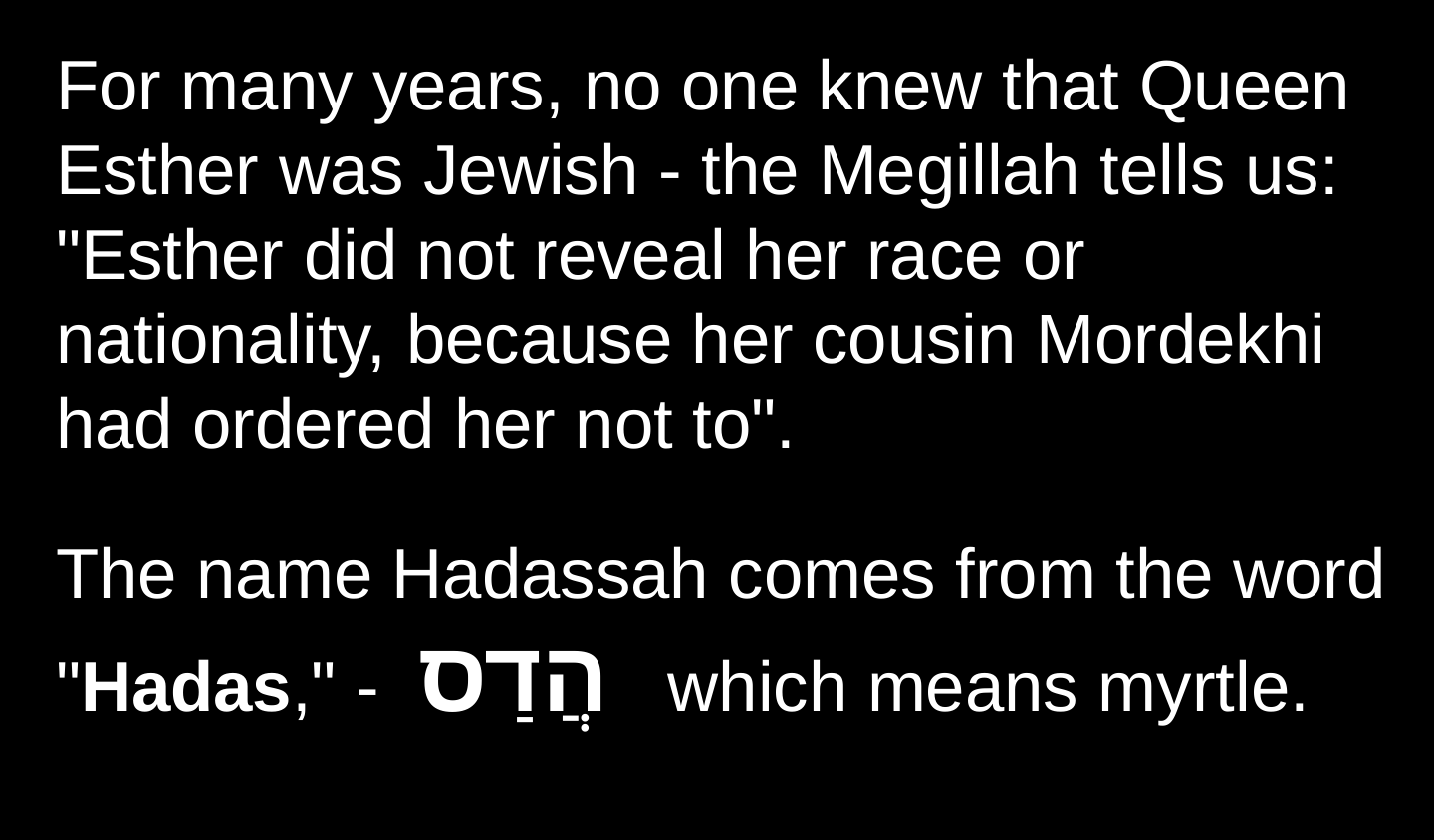

For many years, no one knew that Queen Esther was Jewish - the Megillah tells us: "Esther did not reveal her race or nationality, because her cousin Mordekhi had ordered her not to".

The name Hadassah comes from the word "Hadas," -  הֲדַס   which means myrtle.